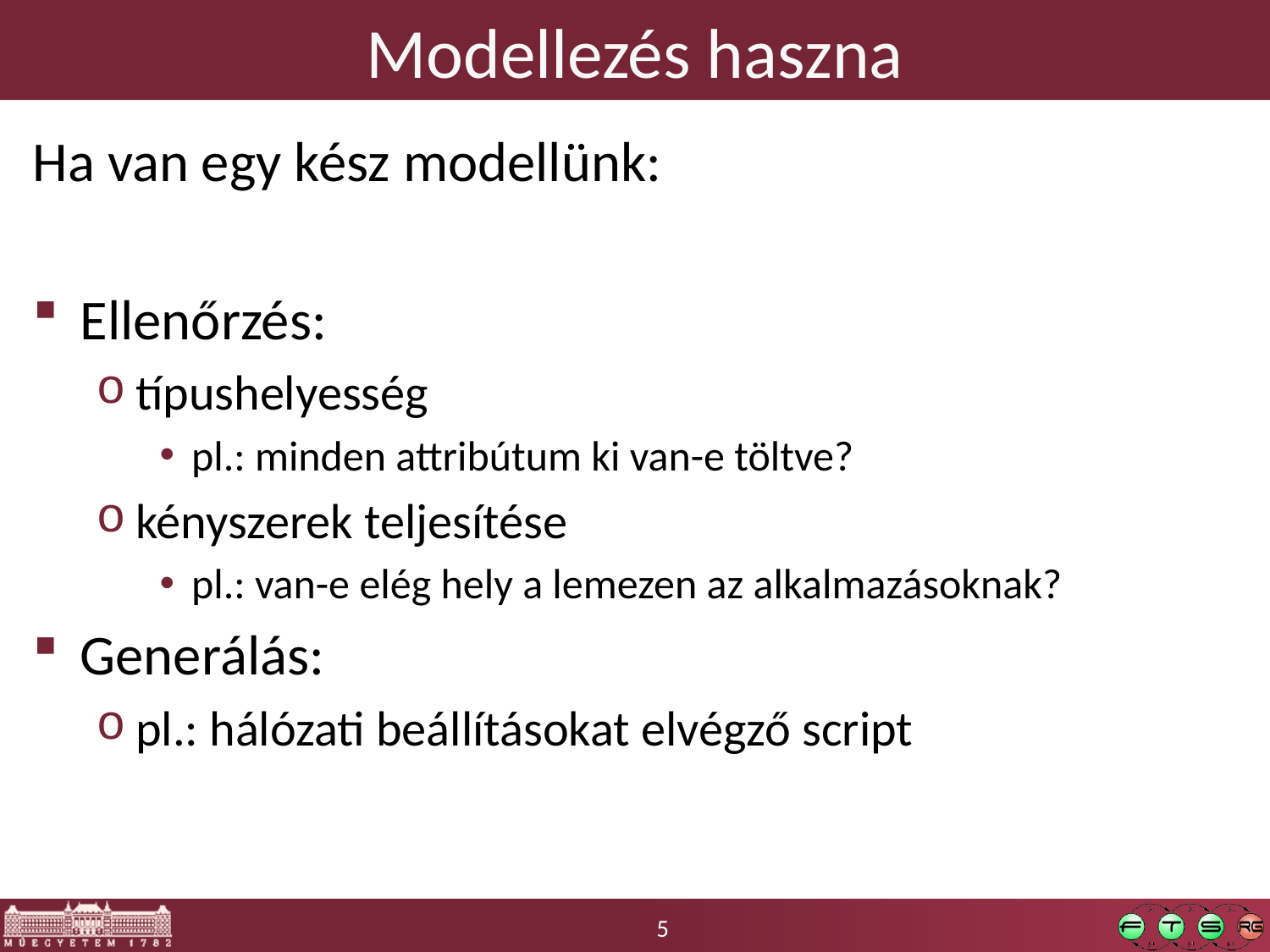

# Modellezés haszna
Ha van egy kész modellünk:

Ellenőrzés:
típushelyesség
pl.: minden attribútum ki van-e töltve?
kényszerek teljesítése
pl.: van-e elég hely a lemezen az alkalmazásoknak?
Generálás:
pl.: hálózati beállításokat elvégző script